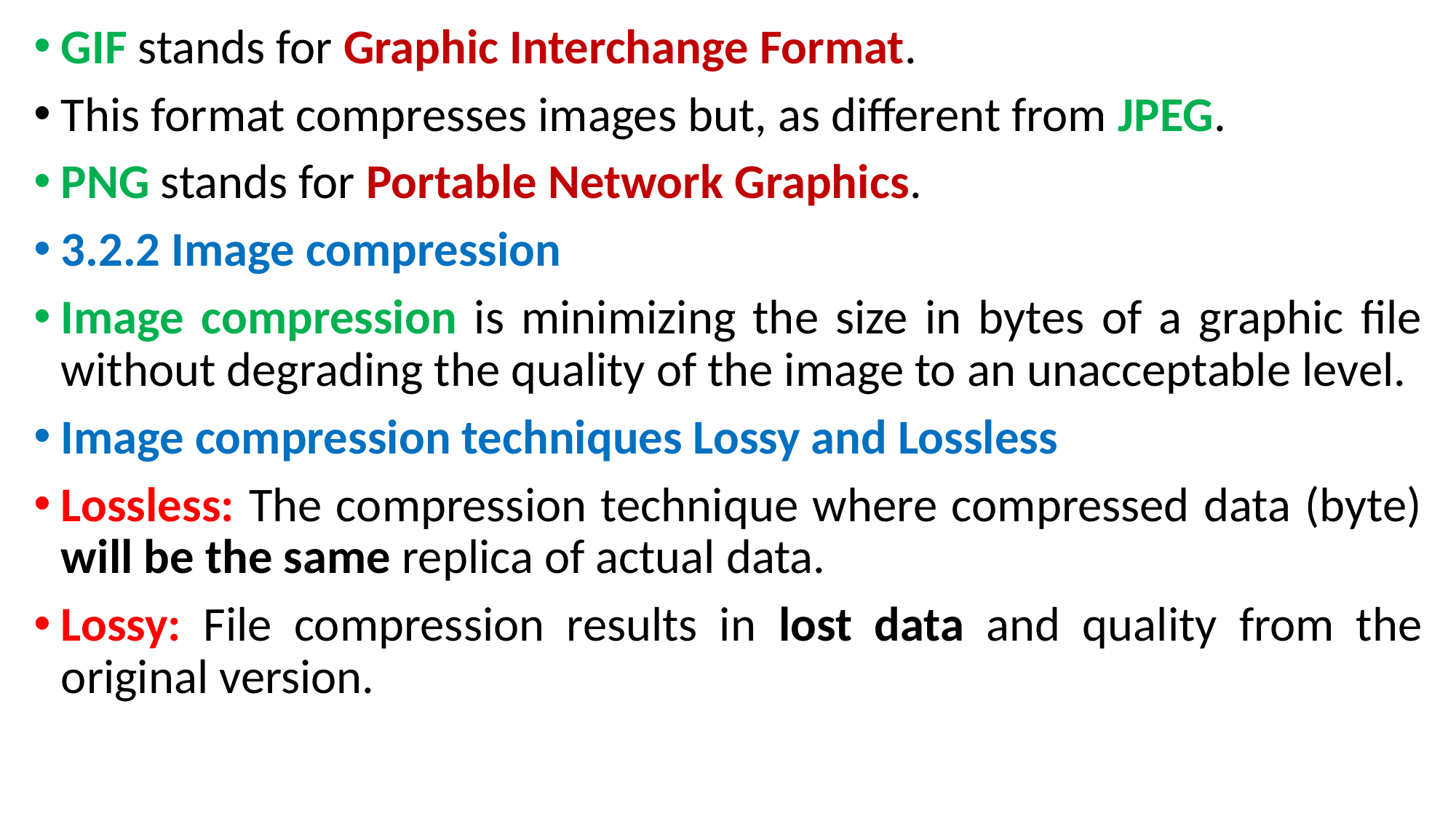

GIF stands for Graphic Interchange Format.
This format compresses images but, as different from JPEG.
PNG stands for Portable Network Graphics.
3.2.2 Image compression
Image compression is minimizing the size in bytes of a graphic file without degrading the quality of the image to an unacceptable level.
Image compression techniques Lossy and Lossless
Lossless: The compression technique where compressed data (byte) will be the same replica of actual data.
Lossy: File compression results in lost data and quality from the original version.